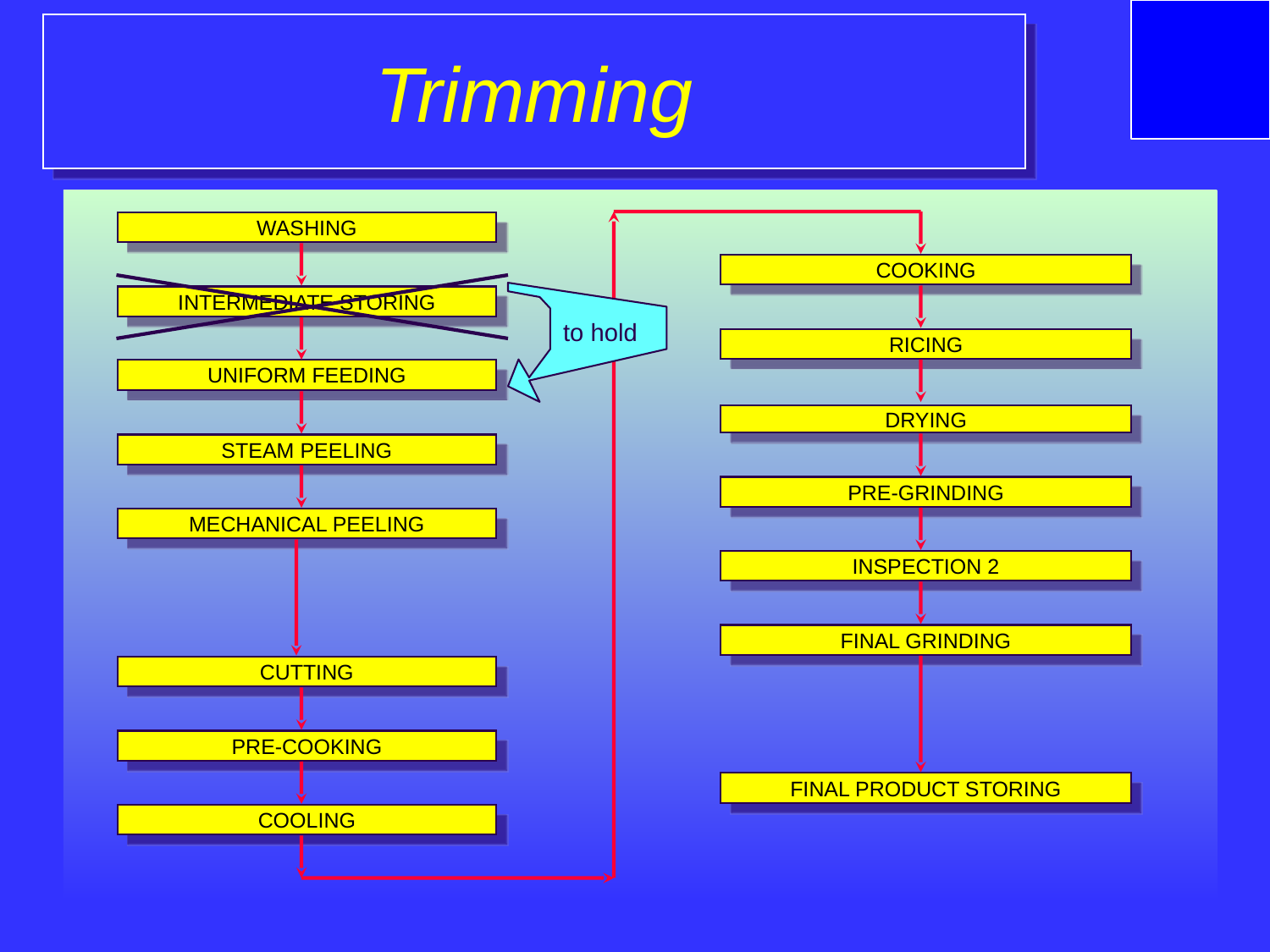

Trimming

WASHING

COOKING

to hold

INTERMEDIATE STORING

RICING
UNIFORM FEEDING

DRYING

STEAM PEELING

PRE-GRINDING

MECHANICAL PEELING

INSPECTION 2

FINAL GRINDING

CUTTING

PRE-COOKING

FINAL PRODUCT STORING
COOLING